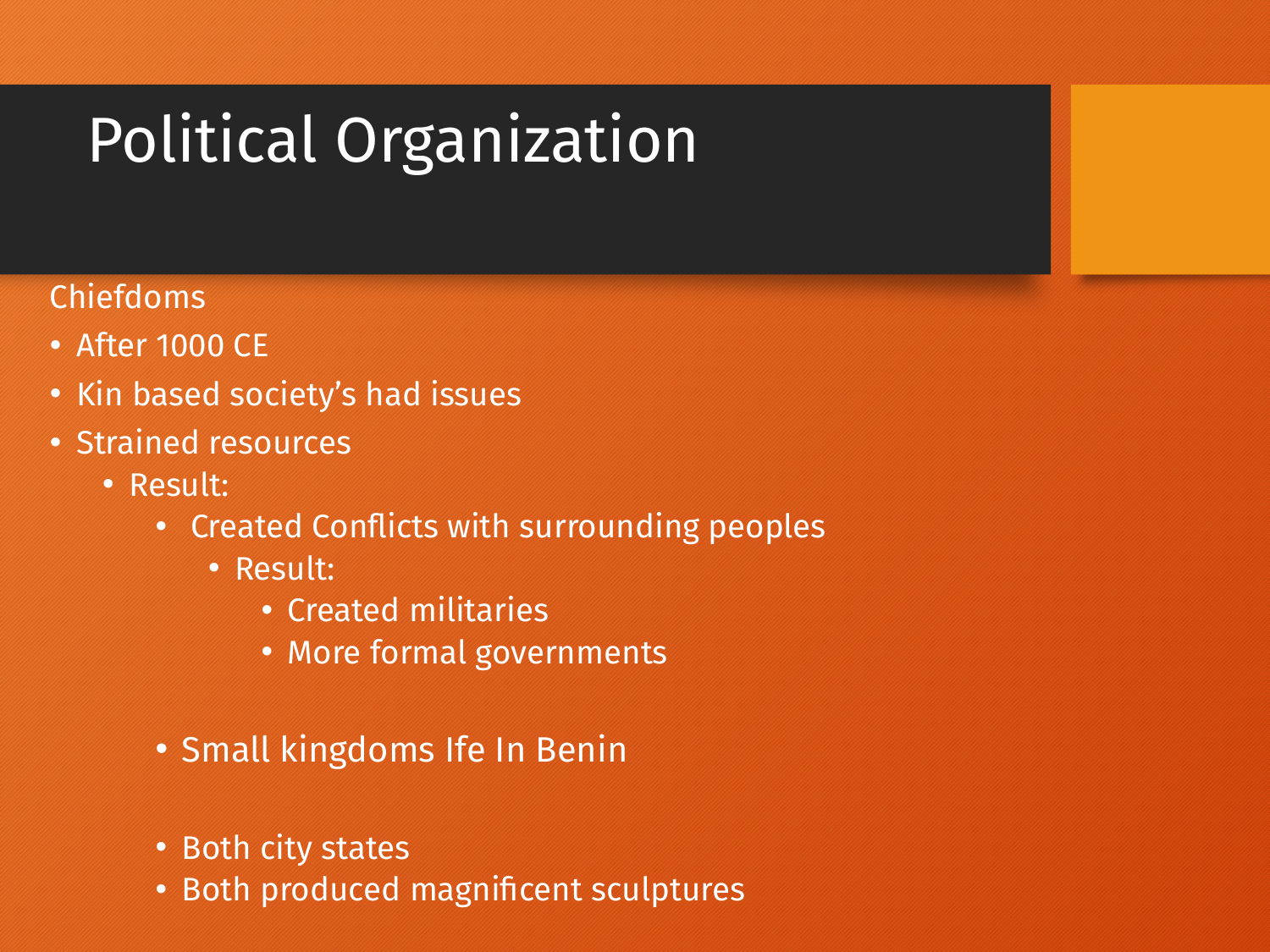

# Political Organization
Chiefdoms
After 1000 CE
Kin based society’s had issues
Strained resources
Result:
 Created Conflicts with surrounding peoples
Result:
Created militaries
More formal governments

Small kingdoms Ife In Benin

Both city states
Both produced magnificent sculptures